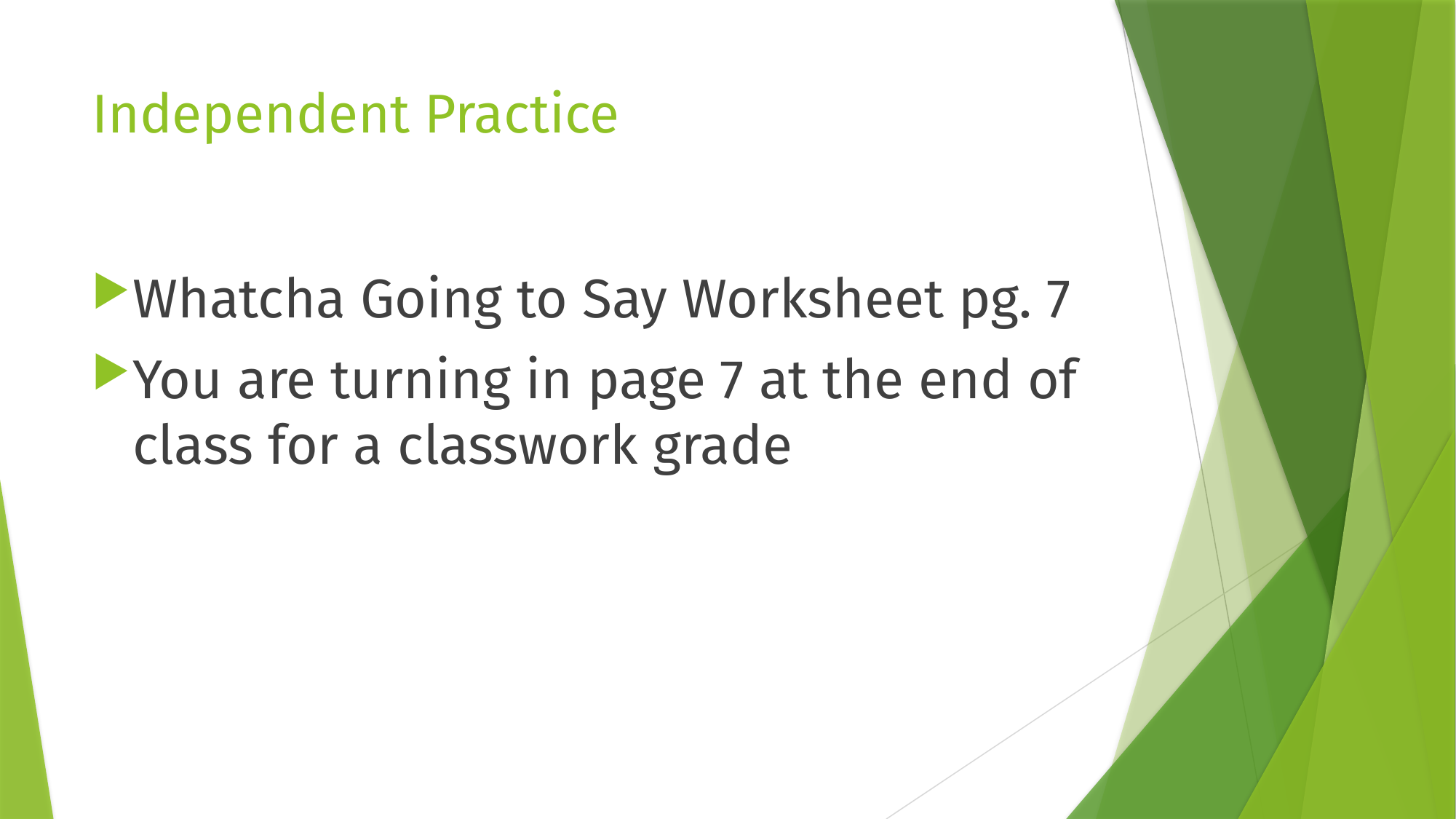

# Independent Practice
Whatcha Going to Say Worksheet pg. 7
You are turning in page 7 at the end of class for a classwork grade